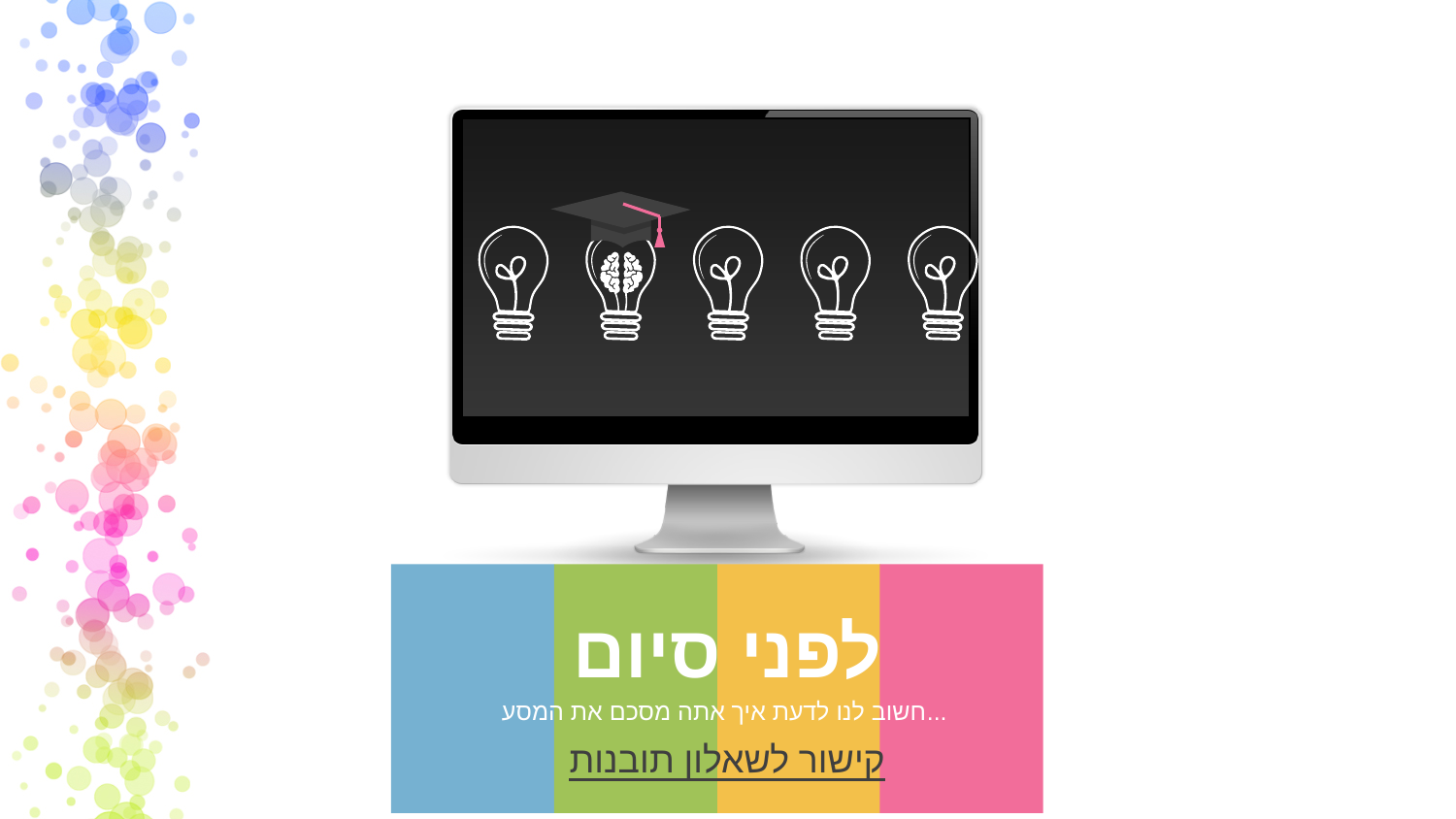

לפני סיום
חשוב לנו לדעת איך אתה מסכם את המסע...
קישור לשאלון תובנות